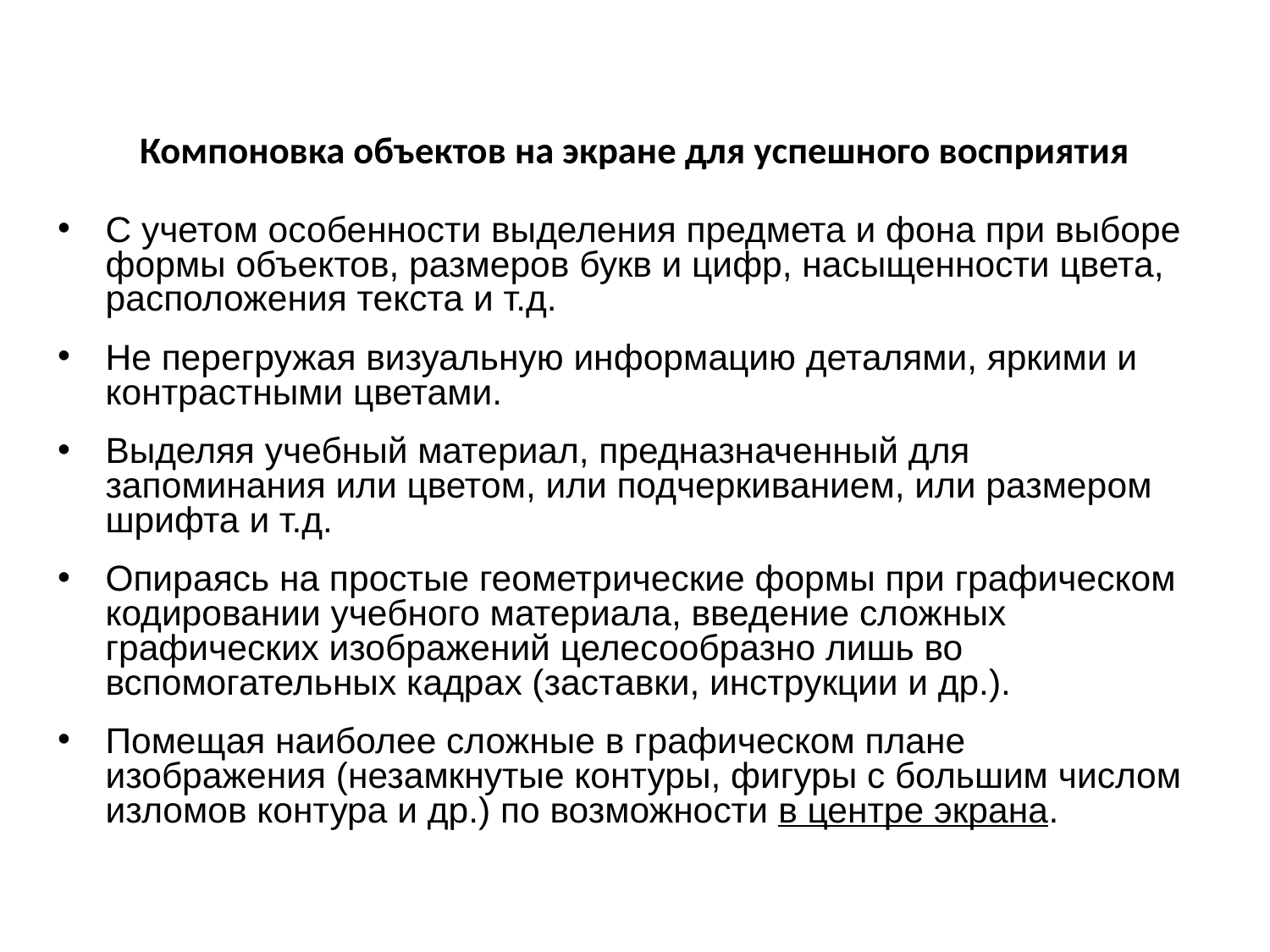

# Компоновка объектов на экране для успешного восприятия
С учетом особенности выделения предмета и фона при выборе формы объектов, размеров букв и цифр, насыщенности цвета, расположения текста и т.д.

Не перегружая визуальную информацию деталями, яркими и контрастными цветами.

Выделяя учебный материал, предназначенный для запоминания или цветом, или подчеркиванием, или размером шрифта и т.д.

Опираясь на простые геометрические формы при графическом кодировании учебного материала, введение сложных графических изображений целесообразно лишь во вспомогательных кадрах (заставки, инструкции и др.).

Помещая наиболее сложные в графическом плане изображения (незамкнутые контуры, фигуры с большим числом изломов контура и др.) по возможности в центре экрана.